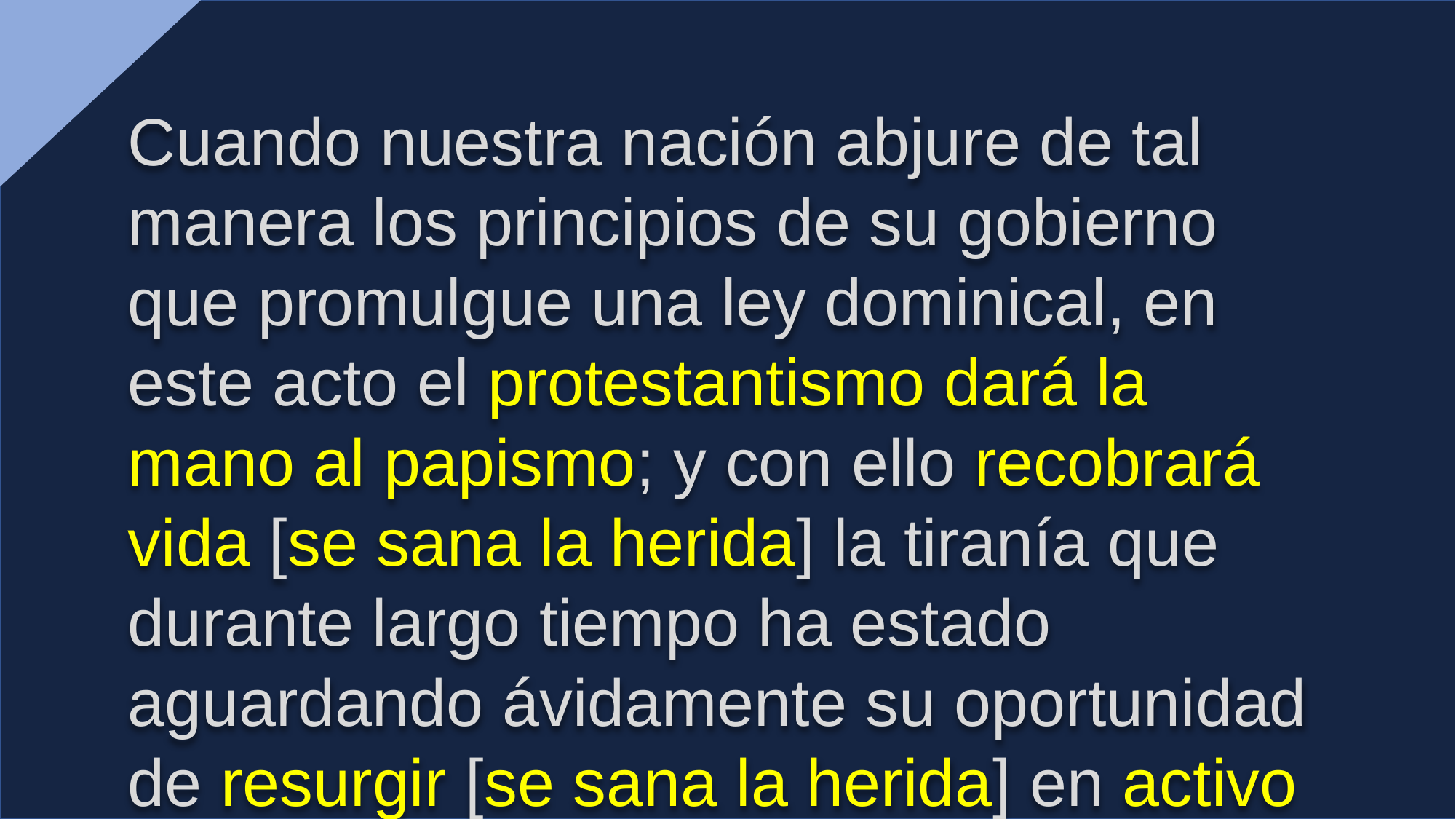

Cuando nuestra nación abjure de tal manera los principios de su gobierno que promulgue una ley dominical, en este acto el protestantismo dará la mano al papismo; y con ello recobrará vida [se sana la herida] la tiranía que durante largo tiempo ha estado aguardando ávidamente su oportunidad de resurgir [se sana la herida] en activo despotismo [totalitarismo].” 5T, p. 666